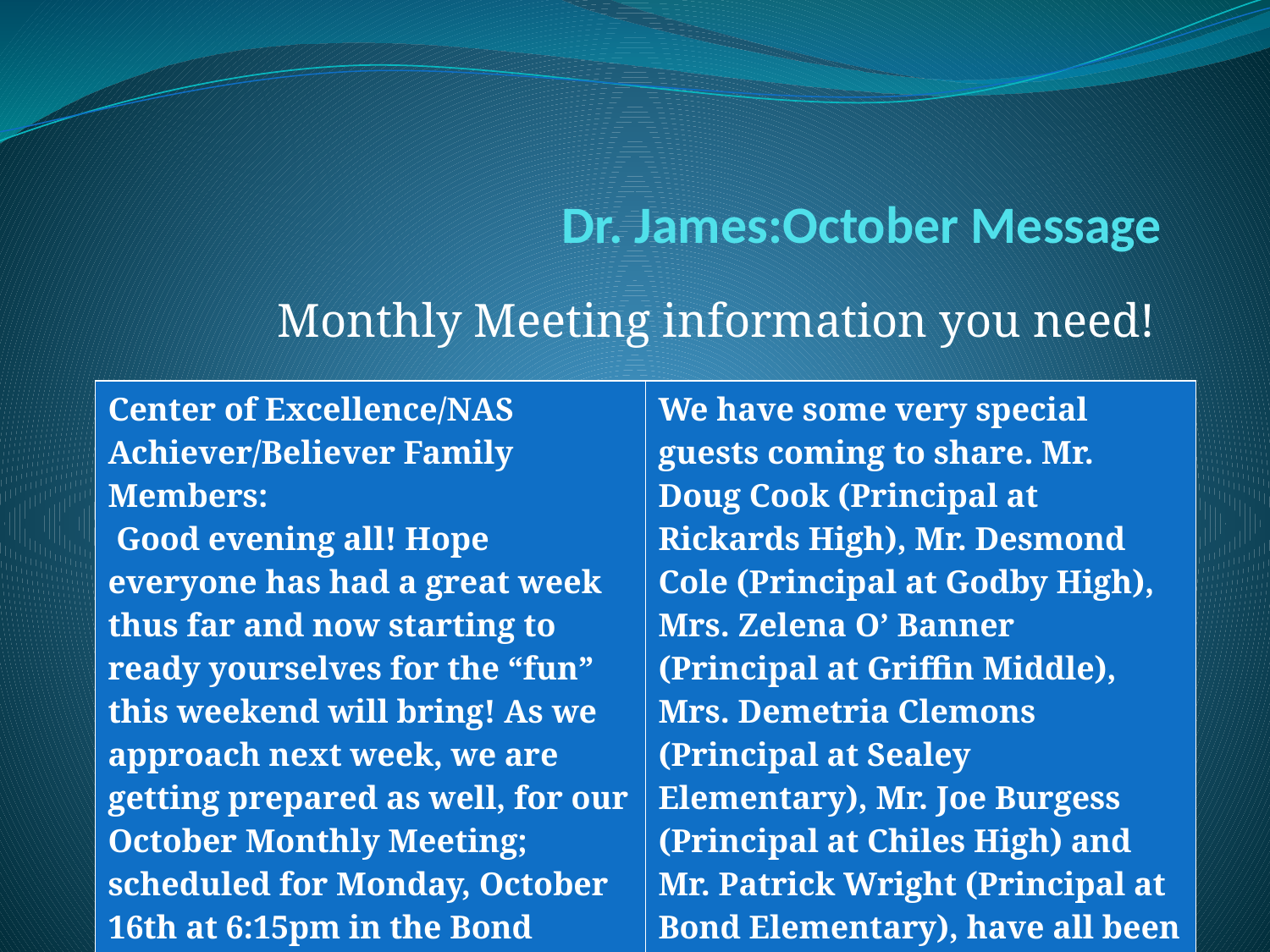

# Dr. James:October Message
Monthly Meeting information you need!
| Center of Excellence/NAS Achiever/Believer Family Members:  Good evening all! Hope everyone has had a great week thus far and now starting to ready yourselves for the “fun” this weekend will bring! As we approach next week, we are getting prepared as well, for our October Monthly Meeting; scheduled for Monday, October 16th at 6:15pm in the Bond Elementary School Cafeteria. | We have some very special guests coming to share. Mr. Doug Cook (Principal at Rickards High), Mr. Desmond Cole (Principal at Godby High), Mrs. Zelena O’ Banner (Principal at Griffin Middle), Mrs. Demetria Clemons (Principal at Sealey Elementary), Mr. Joe Burgess (Principal at Chiles High) and Mr. Patrick Wright (Principal at Bond Elementary), have all been invited to be with us. I am very proud to call each of them “my colleague” and  “my friend”! |
| --- | --- |